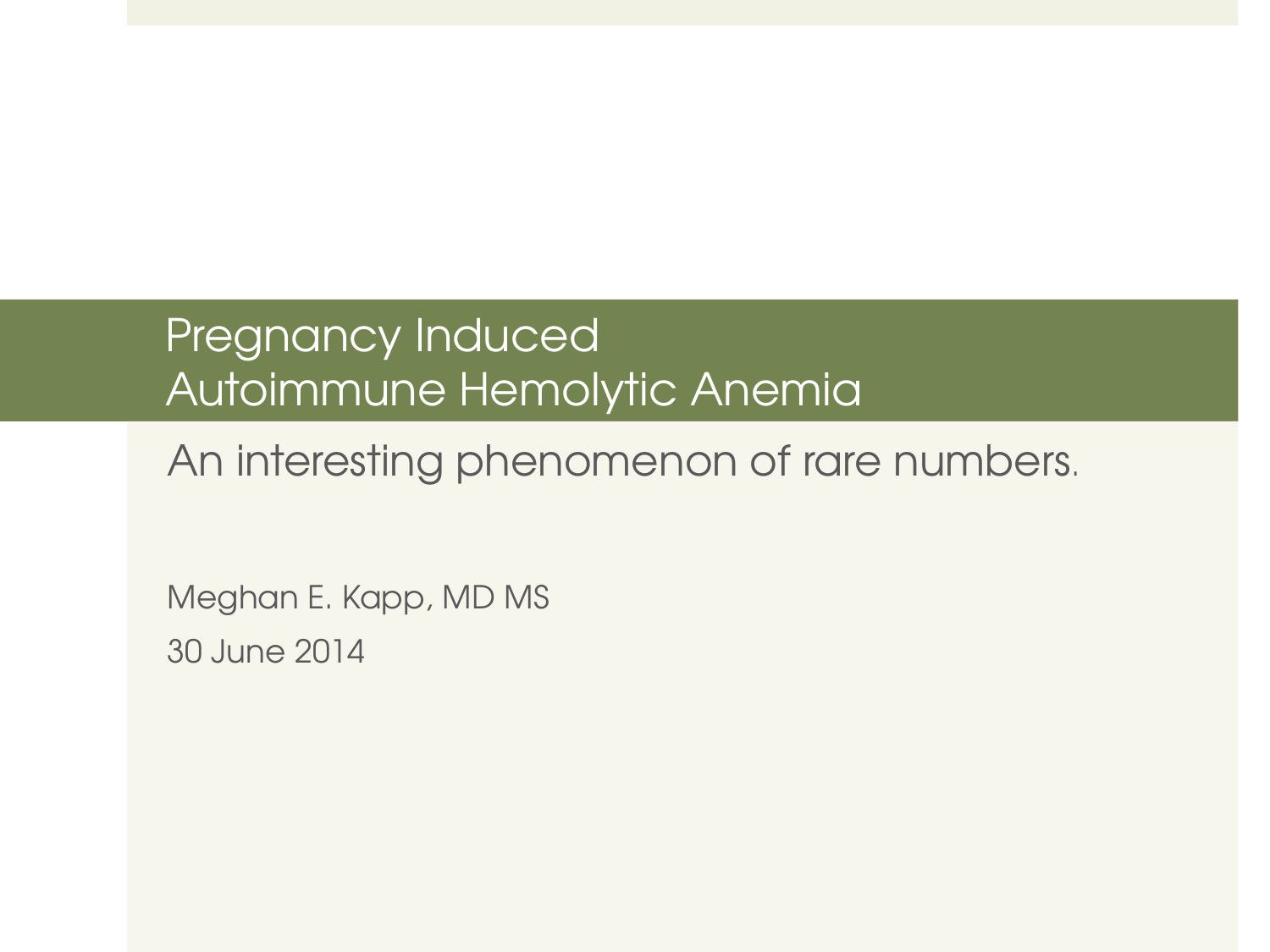

# Pregnancy Induced Autoimmune Hemolytic Anemia
An interesting phenomenon of rare numbers.

Meghan E. Kapp, MD MS
30 June 2014